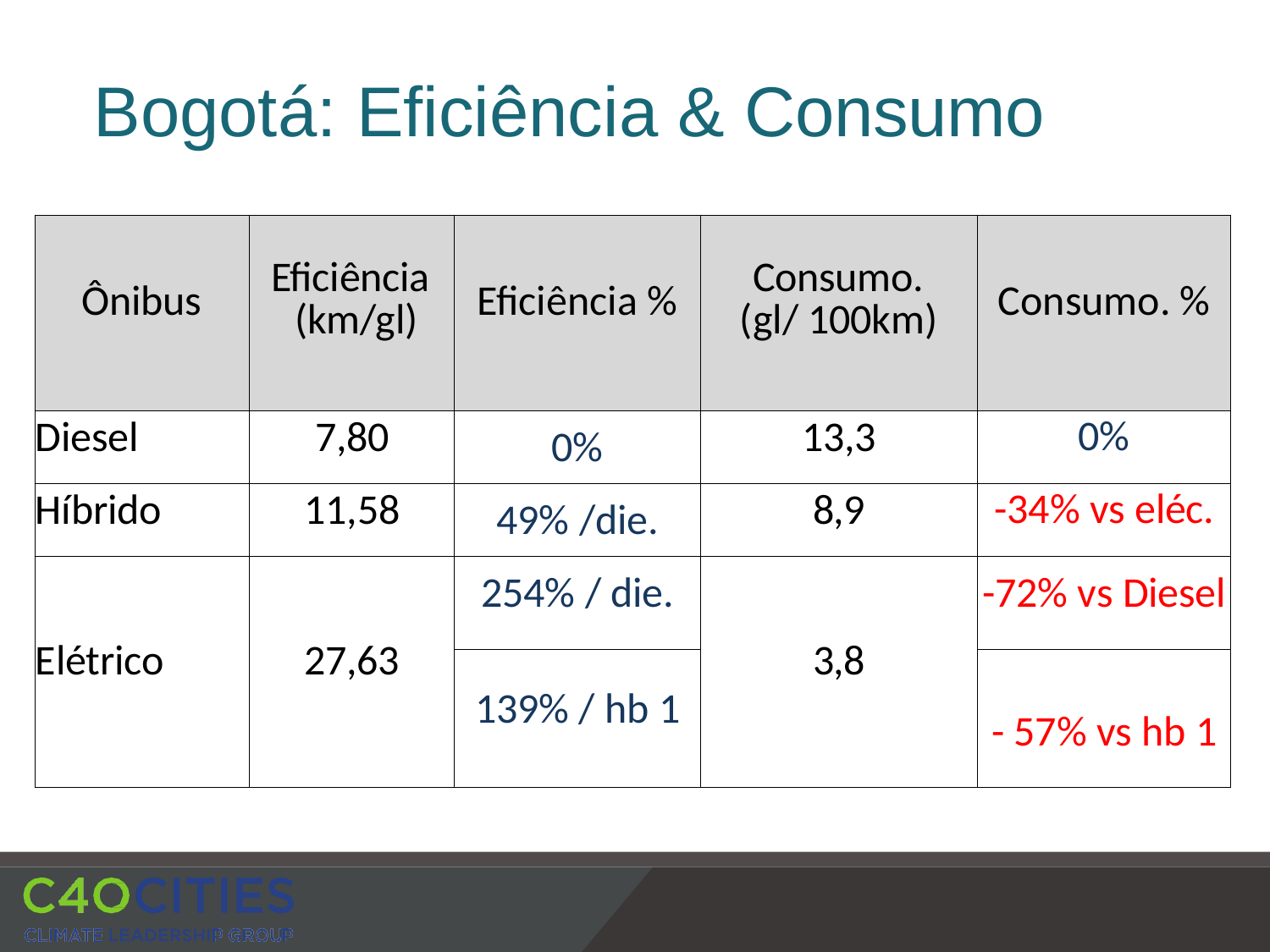

# Bogotá: Eficiência & Consumo
| Ônibus | Eficiência (km/gl) | Eficiência % | Consumo. (gl/ 100km) | Consumo. % |
| --- | --- | --- | --- | --- |
| Diesel | 7,80 | 0% | 13,3 | 0% |
| Híbrido | 11,58 | 49% /die. | 8,9 | -34% vs eléc. |
| Elétrico | 27,63 | 254% / die. | 3,8 | -72% vs Diesel |
|  |  | 139% / hb 1 |  | - 57% vs hb 1 |